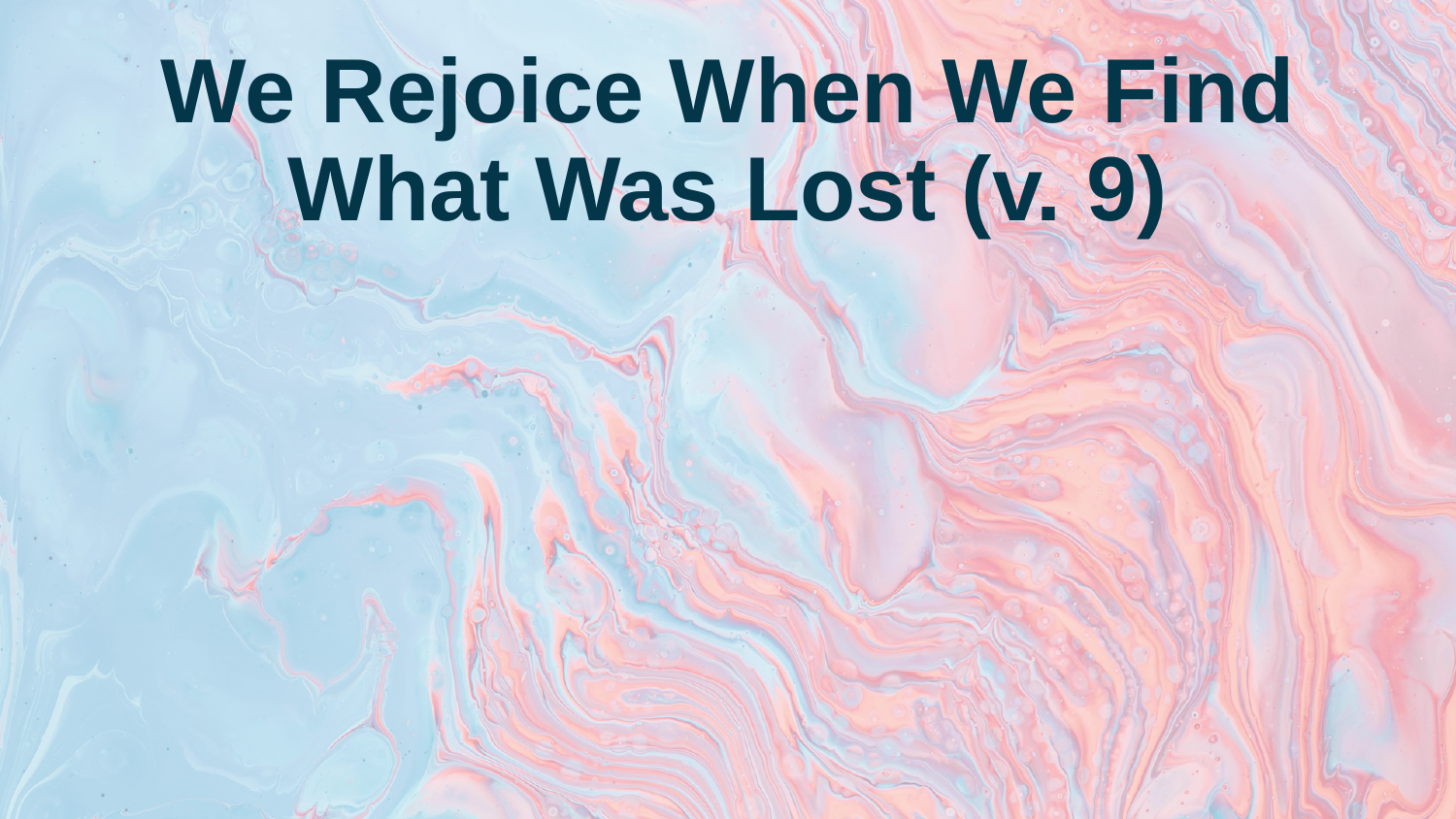

# We Rejoice When We Find What Was Lost (v. 9)